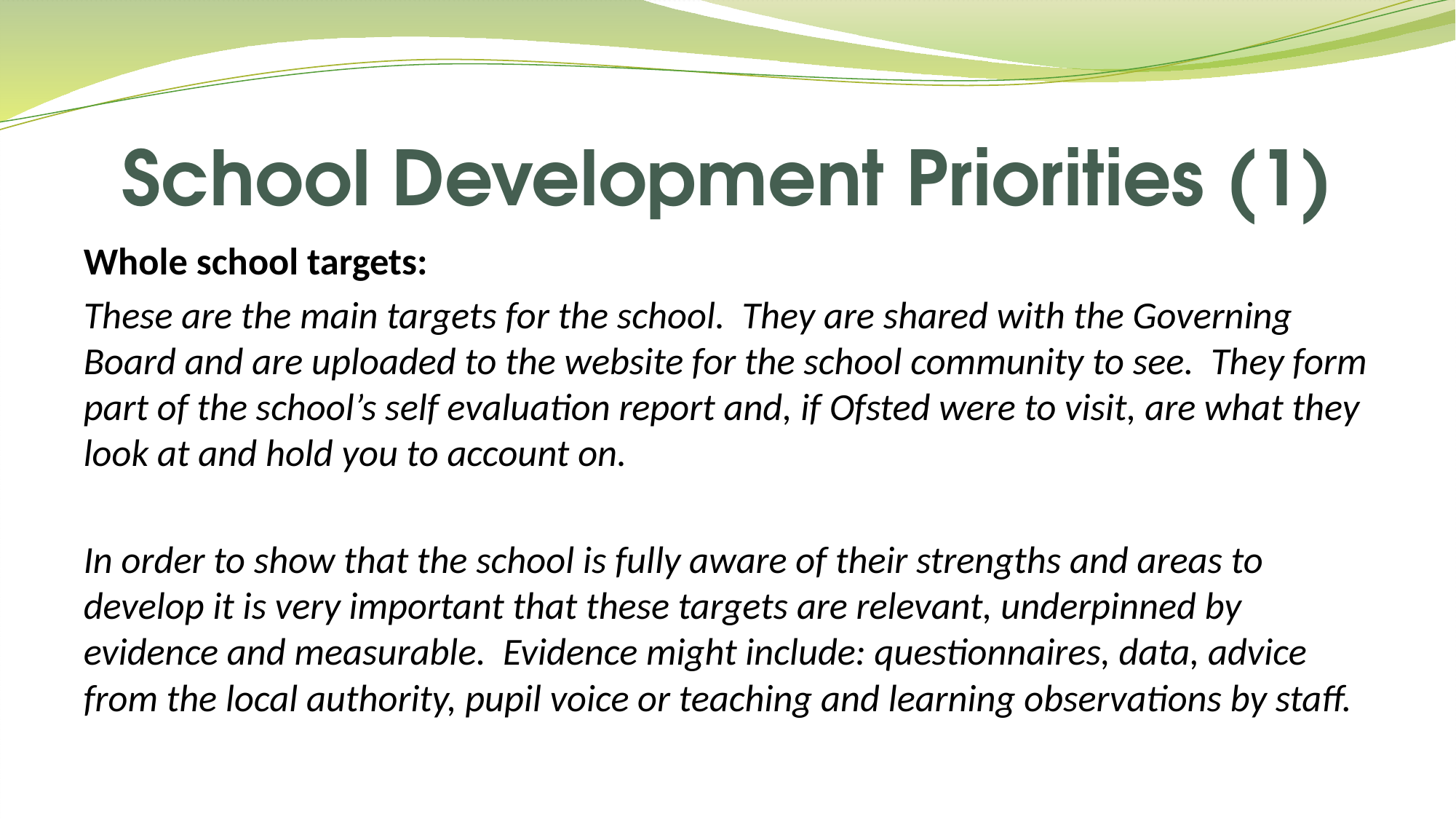

# School Development Priorities (1)
Whole school targets:
These are the main targets for the school.  They are shared with the Governing Board and are uploaded to the website for the school community to see.  They form part of the school’s self evaluation report and, if Ofsted were to visit, are what they look at and hold you to account on.

In order to show that the school is fully aware of their strengths and areas to develop it is very important that these targets are relevant, underpinned by evidence and measurable.  Evidence might include: questionnaires, data, advice from the local authority, pupil voice or teaching and learning observations by staff.